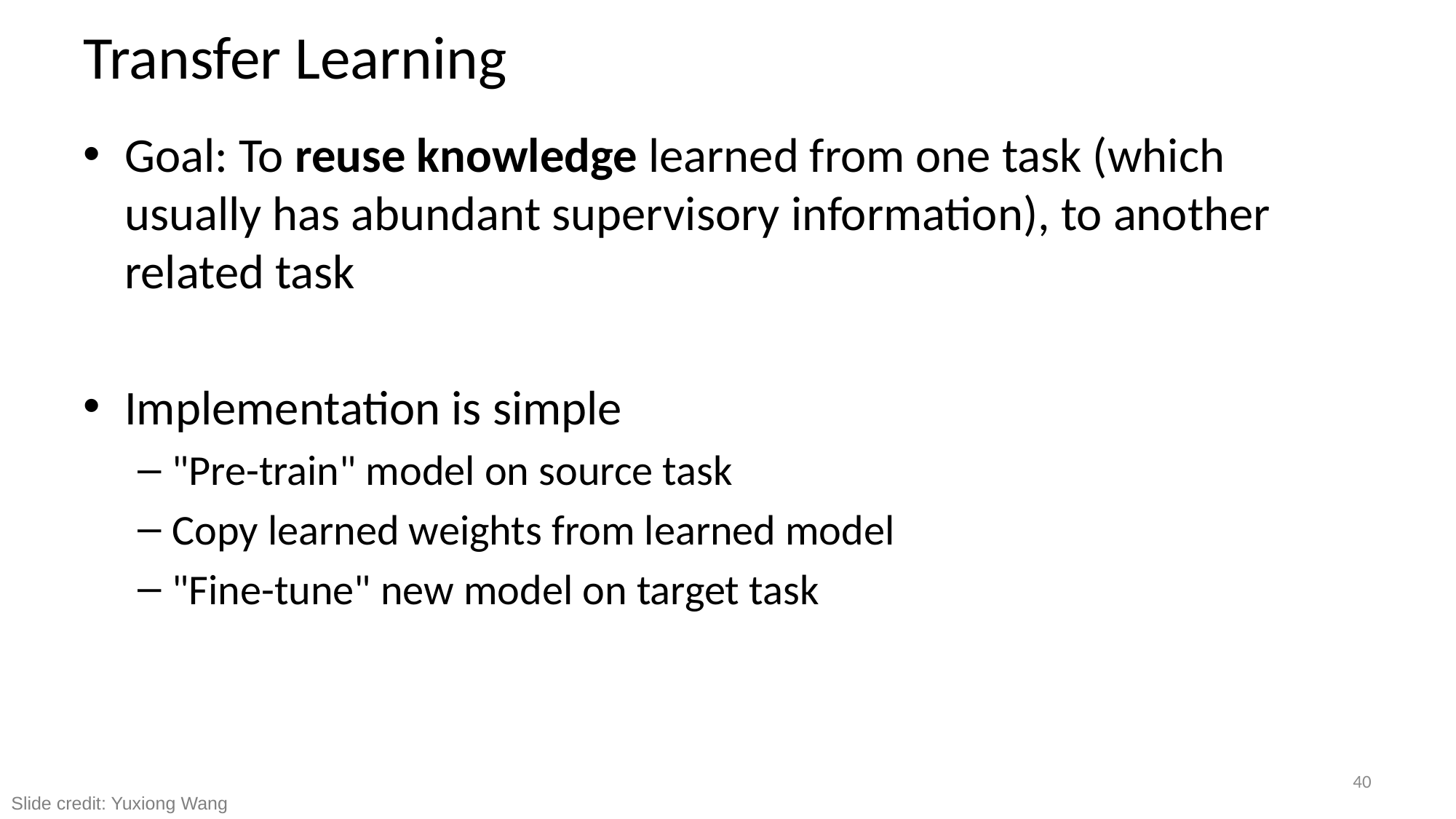

# Transfer Learning
Goal: To reuse knowledge learned from one task (which usually has abundant supervisory information), to another related task

Implementation is simple
"Pre-train" model on source task
Copy learned weights from learned model
"Fine-tune" new model on target task
40
Slide credit: Yuxiong Wang